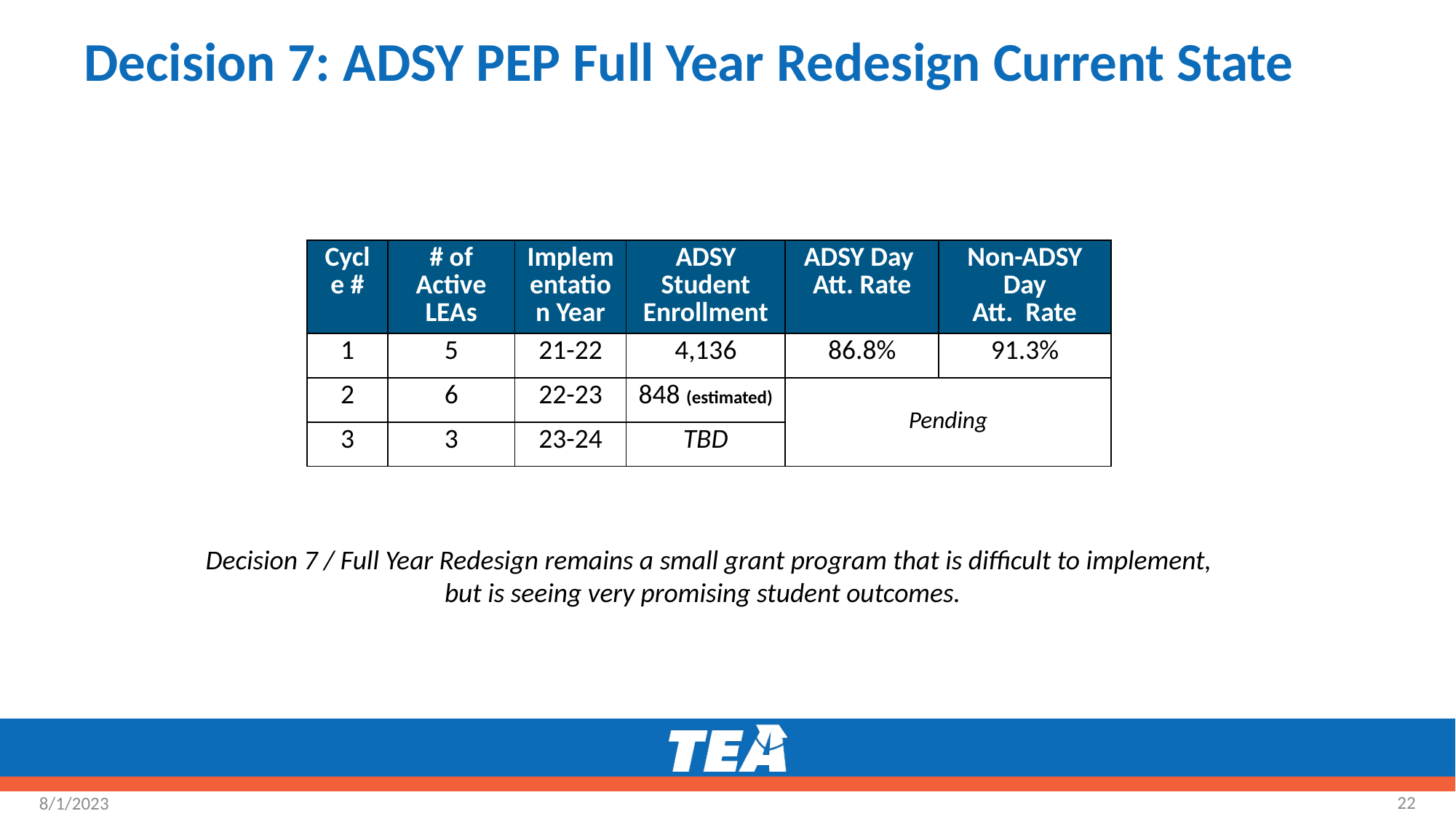

# Decision 7: ADSY PEP Full Year Redesign Current State
| Cycle # | # of Active LEAs | Implementation Year | ADSY Student Enrollment | ADSY Day Att. Rate | Non-ADSY Day Att. Rate |
| --- | --- | --- | --- | --- | --- |
| 1 | 5 | 21-22 | 4,136 | 86.8% | 91.3% |
| 2 | 6 | 22-23 | 848 (estimated) | Pending |  |
| 3 | 3 | 23-24 | TBD |  |  |
Decision 7 / Full Year Redesign remains a small grant program that is difficult to implement, but is seeing very promising student outcomes.